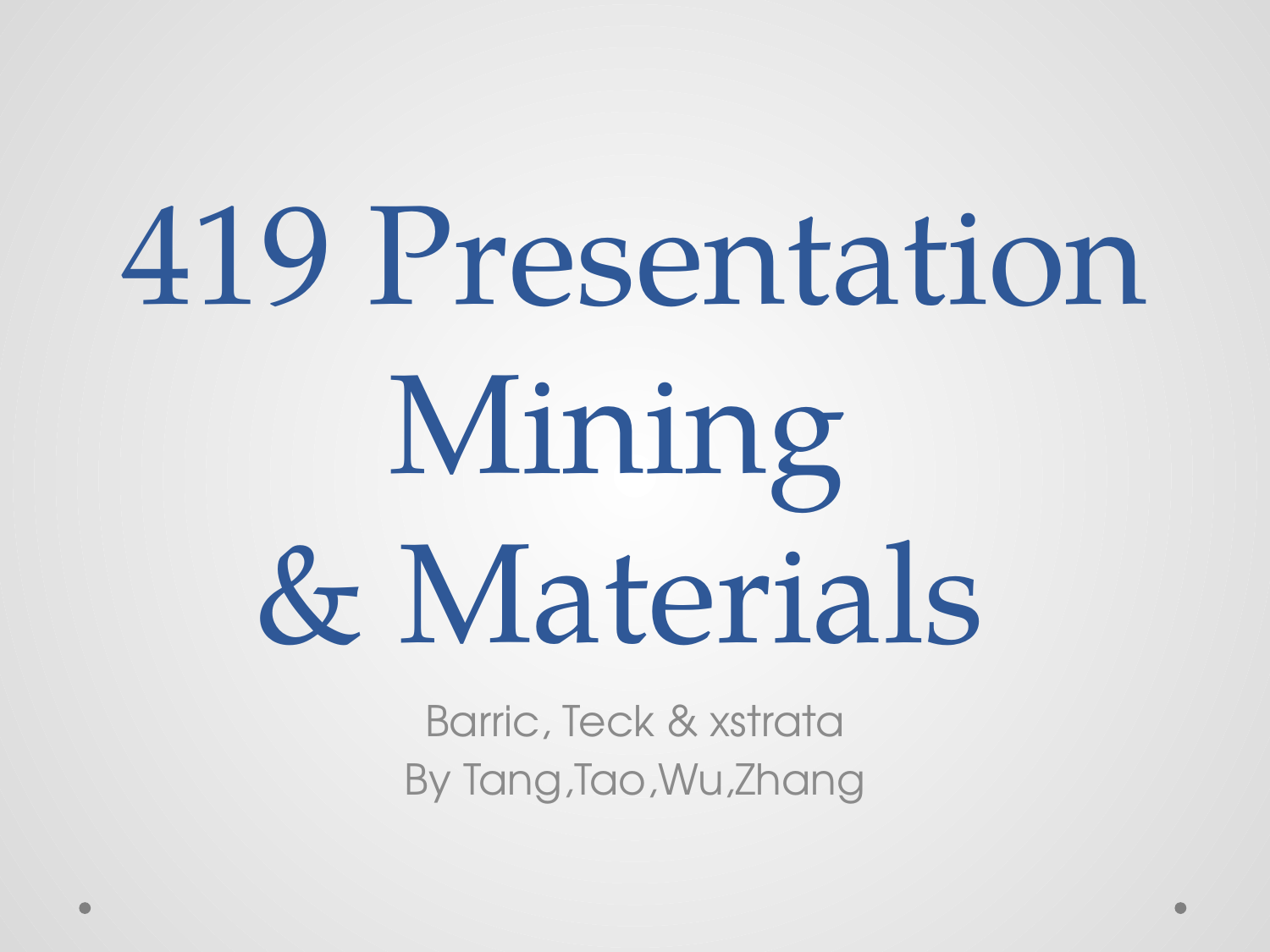

# 419 Presentation Mining & Materials
Barric, Teck & xstrata
By Tang,Tao,Wu,Zhang